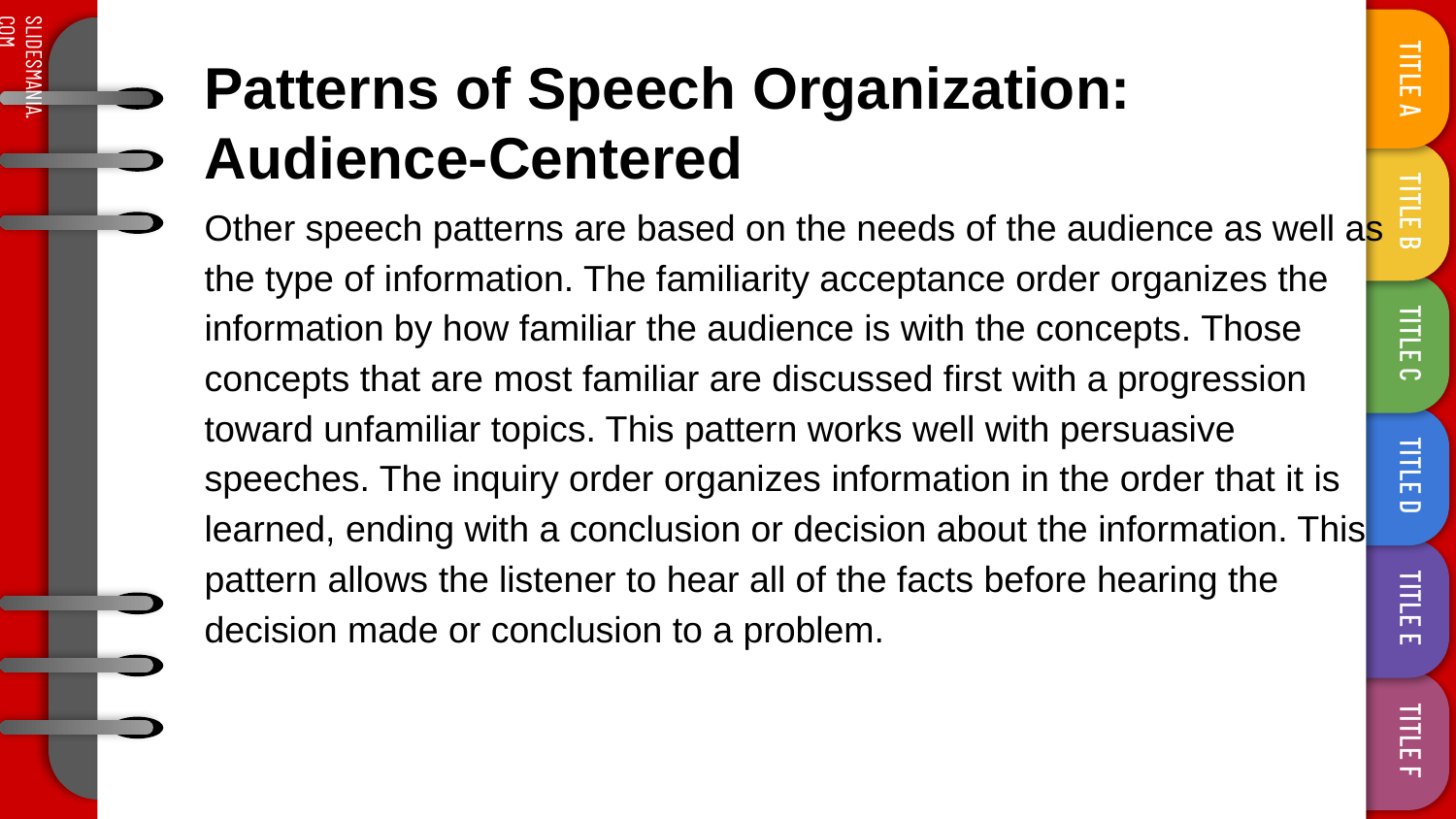

# Patterns of Speech Organization: Audience-Centered
Other speech patterns are based on the needs of the audience as well as the type of information. The familiarity acceptance order organizes the information by how familiar the audience is with the concepts. Those concepts that are most familiar are discussed first with a progression toward unfamiliar topics. This pattern works well with persuasive speeches. The inquiry order organizes information in the order that it is learned, ending with a conclusion or decision about the information. This pattern allows the listener to hear all of the facts before hearing the decision made or conclusion to a problem.